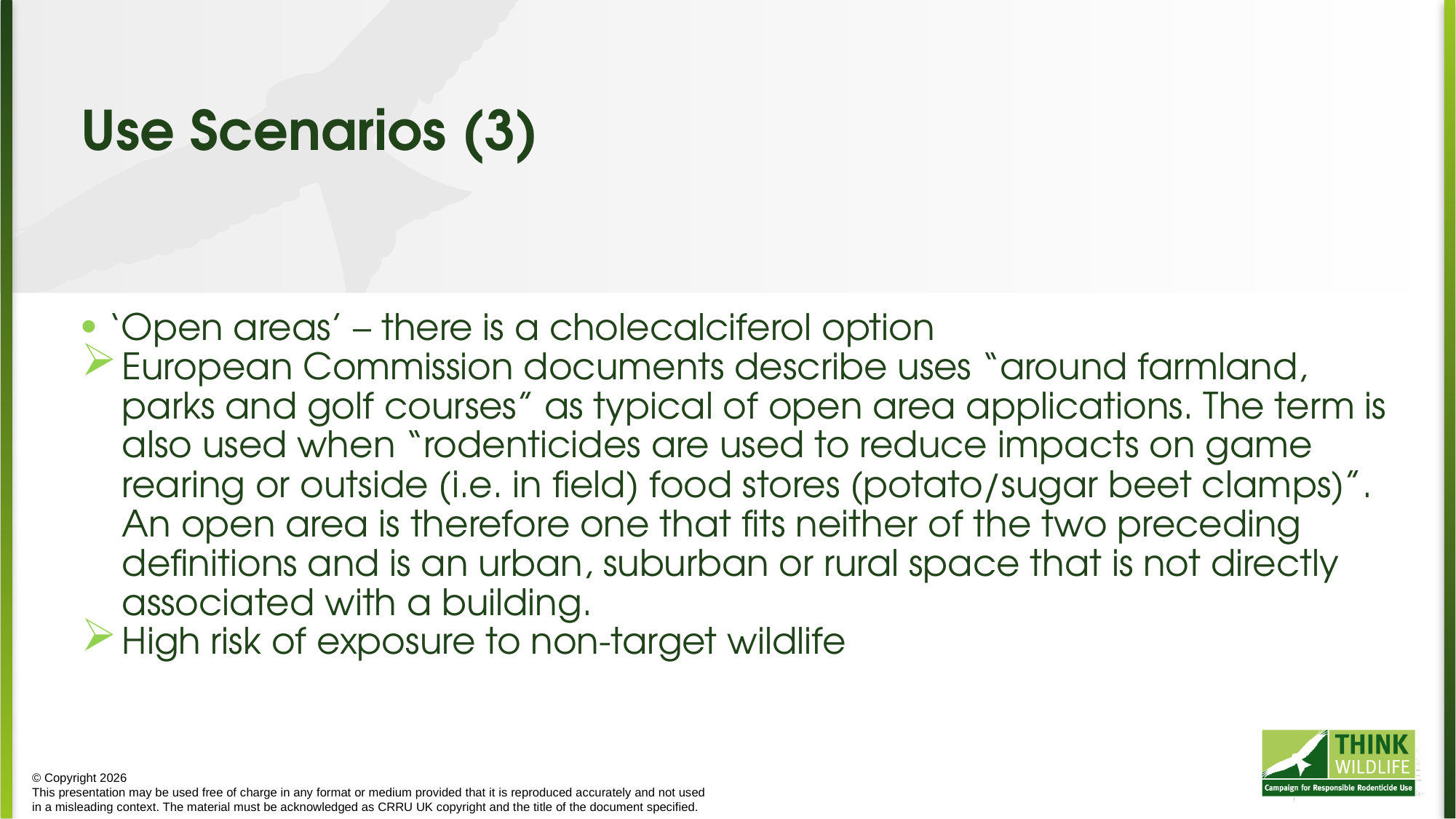

Use Scenarios (3)
‘Open areas’ – there is a cholecalciferol option
European Commission documents describe uses “around farmland, parks and golf courses” as typical of open area applications. The term is also used when “rodenticides are used to reduce impacts on game rearing or outside (i.e. in field) food stores (potato/sugar beet clamps)”. An open area is therefore one that fits neither of the two preceding definitions and is an urban, suburban or rural space that is not directly associated with a building.
High risk of exposure to non-target wildlife
© Copyright 2026
This presentation may be used free of charge in any format or medium provided that it is reproduced accurately and not used
in a misleading context. The material must be acknowledged as CRRU UK copyright and the title of the document specified.